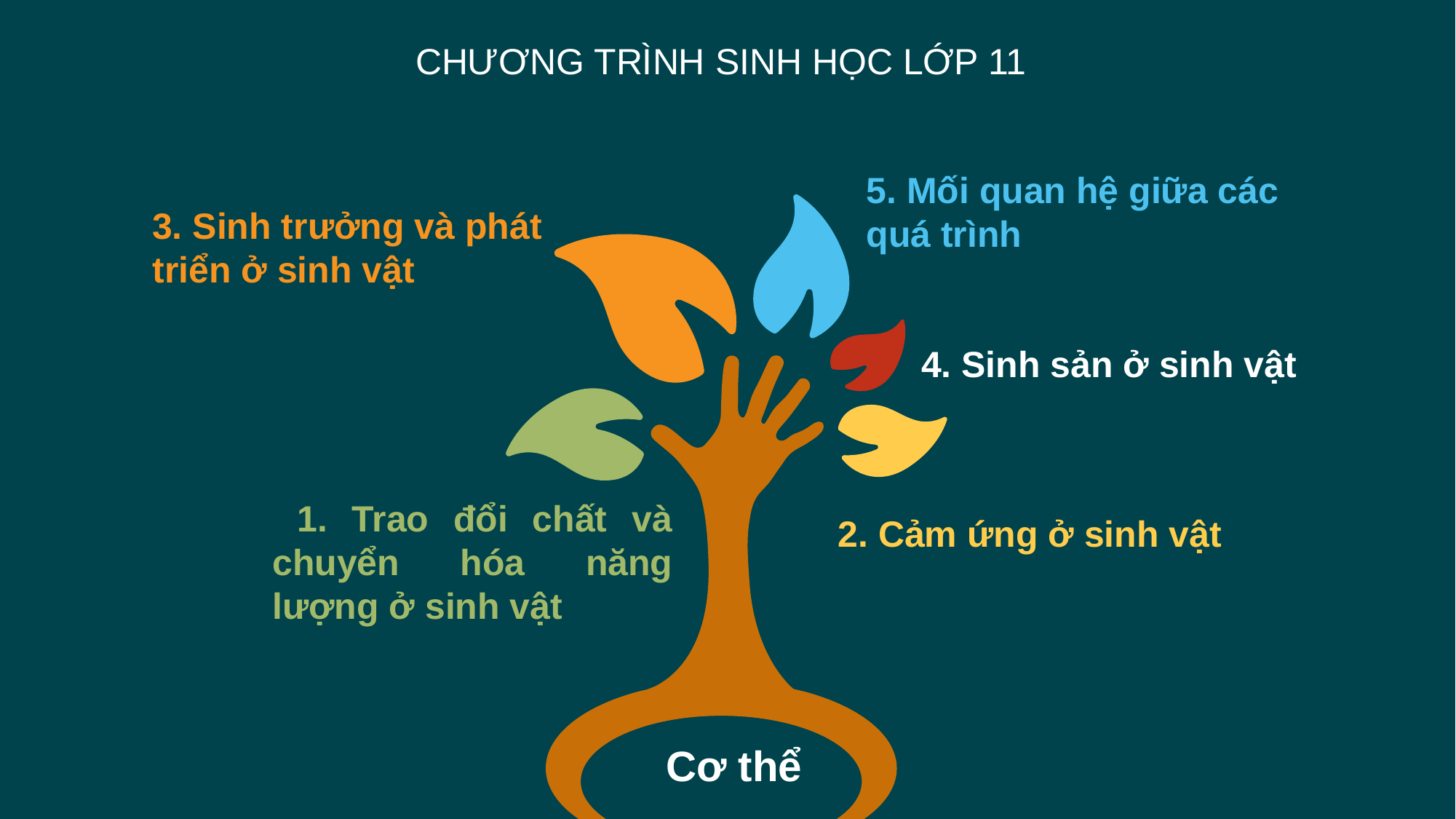

CHƯƠNG TRÌNH SINH HỌC LỚP 11
5. Mối quan hệ giữa các quá trình

3. Sinh trưởng và phát triển ở sinh vật

4. Sinh sản ở sinh vật

 1. Trao đổi chất và chuyển hóa năng lượng ở sinh vật
2. Cảm ứng ở sinh vật
Cơ thể